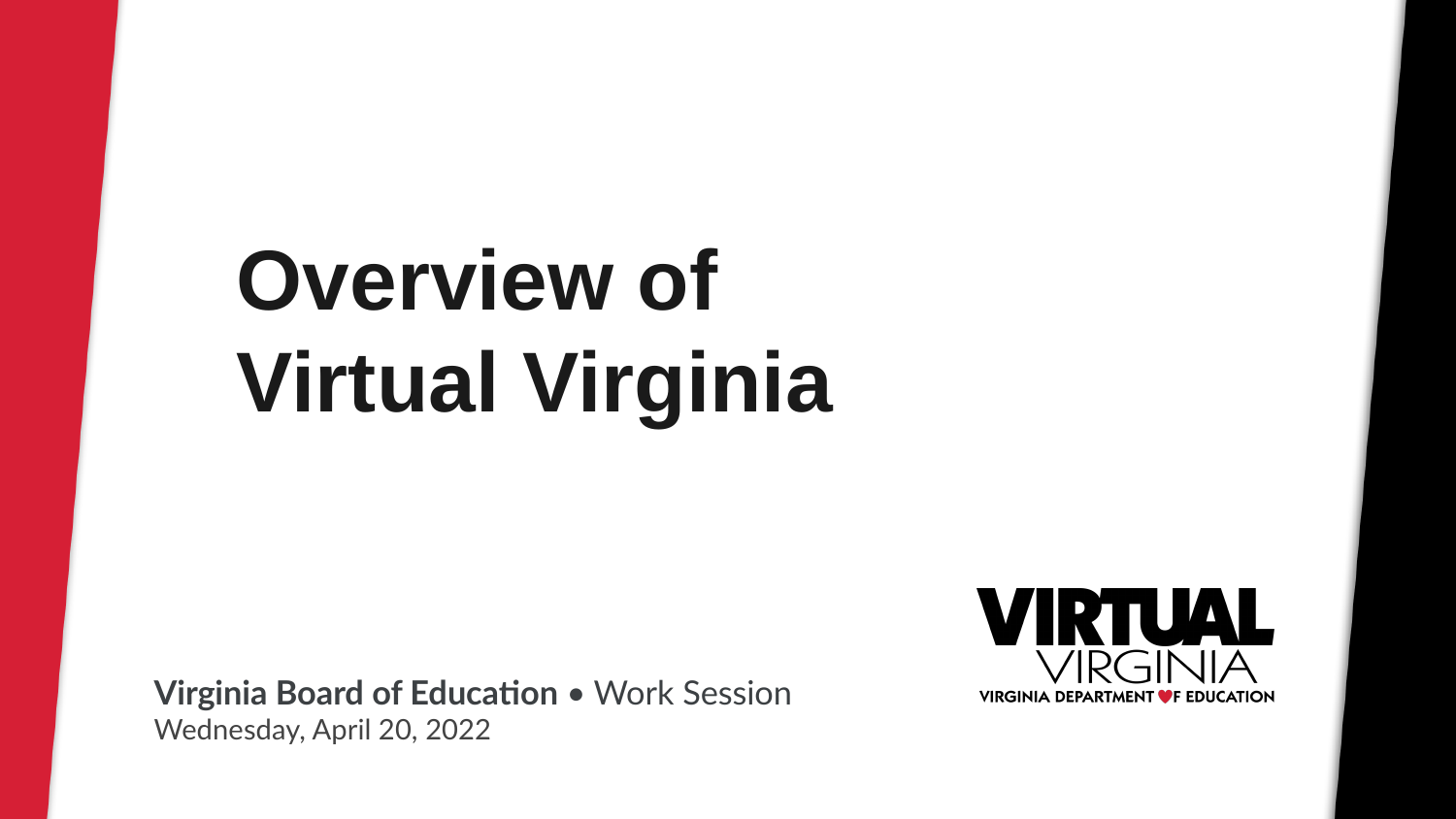

# Overview of
Virtual Virginia

Virginia Board of Education • Work Session
Wednesday, April 20, 2022